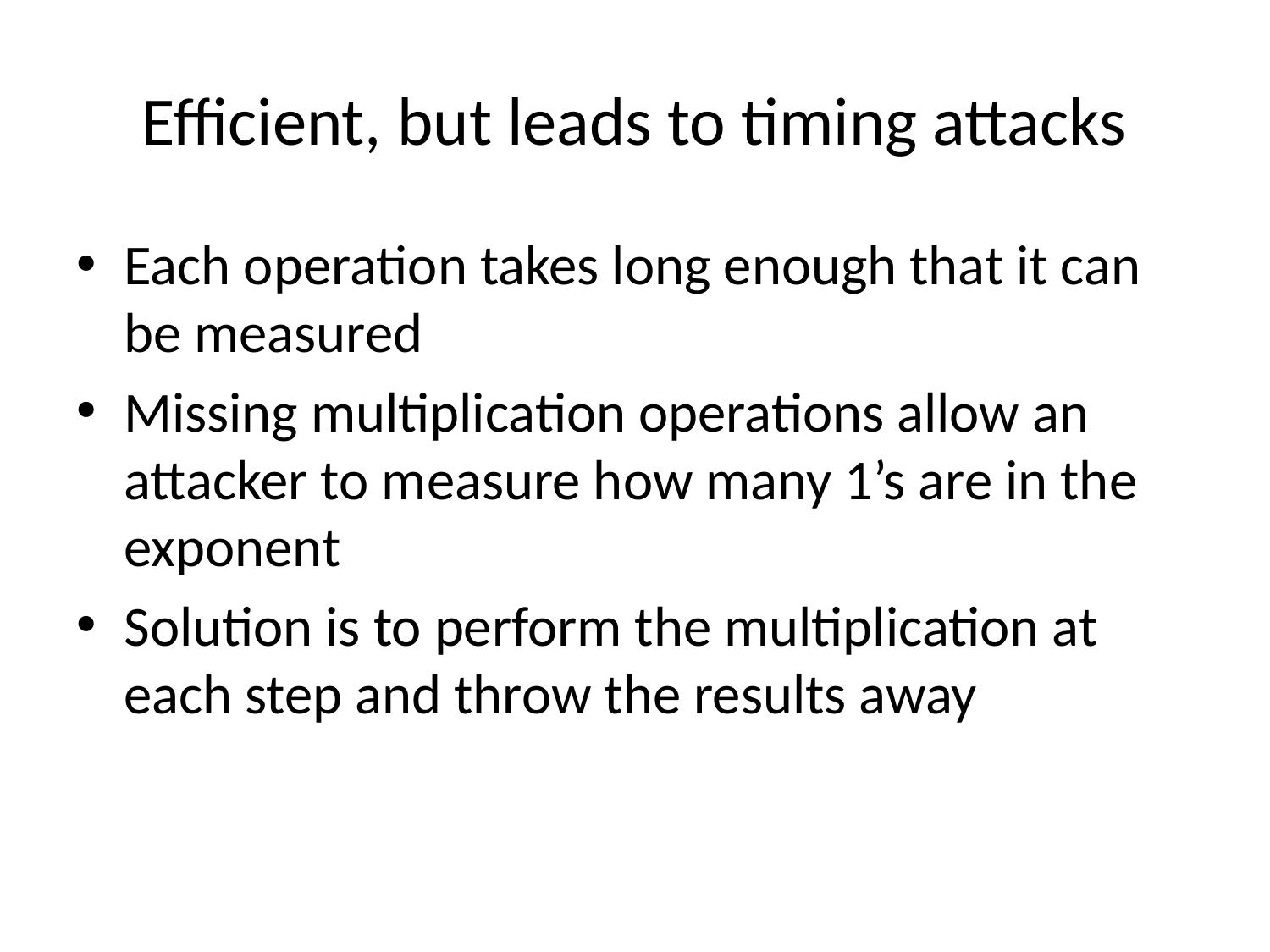

# Efficient, but leads to timing attacks
Each operation takes long enough that it can be measured
Missing multiplication operations allow an attacker to measure how many 1’s are in the exponent
Solution is to perform the multiplication at each step and throw the results away